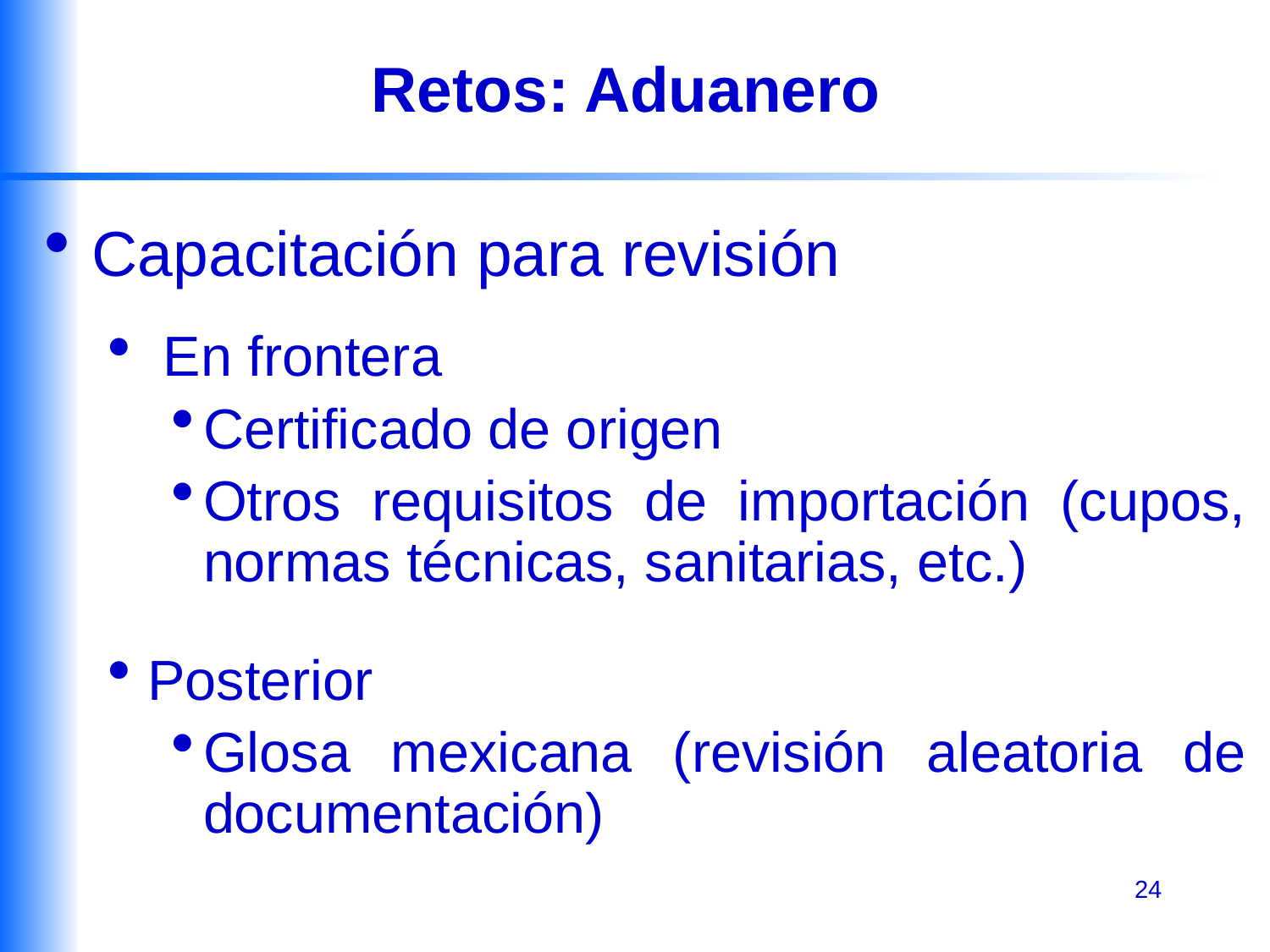

# Retos: Aduanero

Capacitación para revisión

 En frontera
Certificado de origen
Otros requisitos de importación (cupos, normas técnicas, sanitarias, etc.)

Posterior
Glosa mexicana (revisión aleatoria de documentación)

24